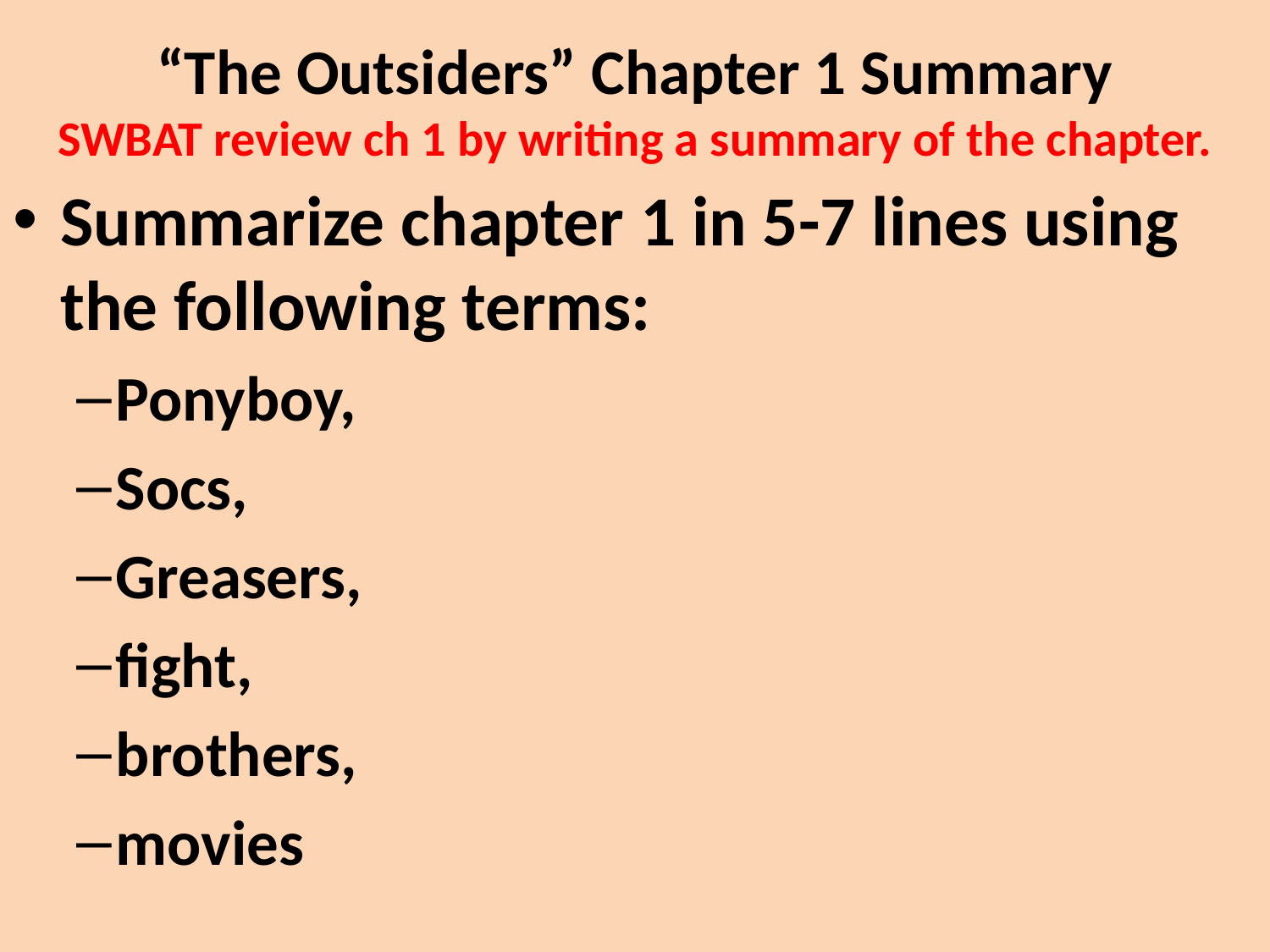

# “The Outsiders” Chapter 1 Summary SWBAT review ch 1 by writing a summary of the chapter.
Summarize chapter 1 in 5-7 lines using the following terms:
Ponyboy,
Socs,
Greasers,
fight,
brothers,
movies